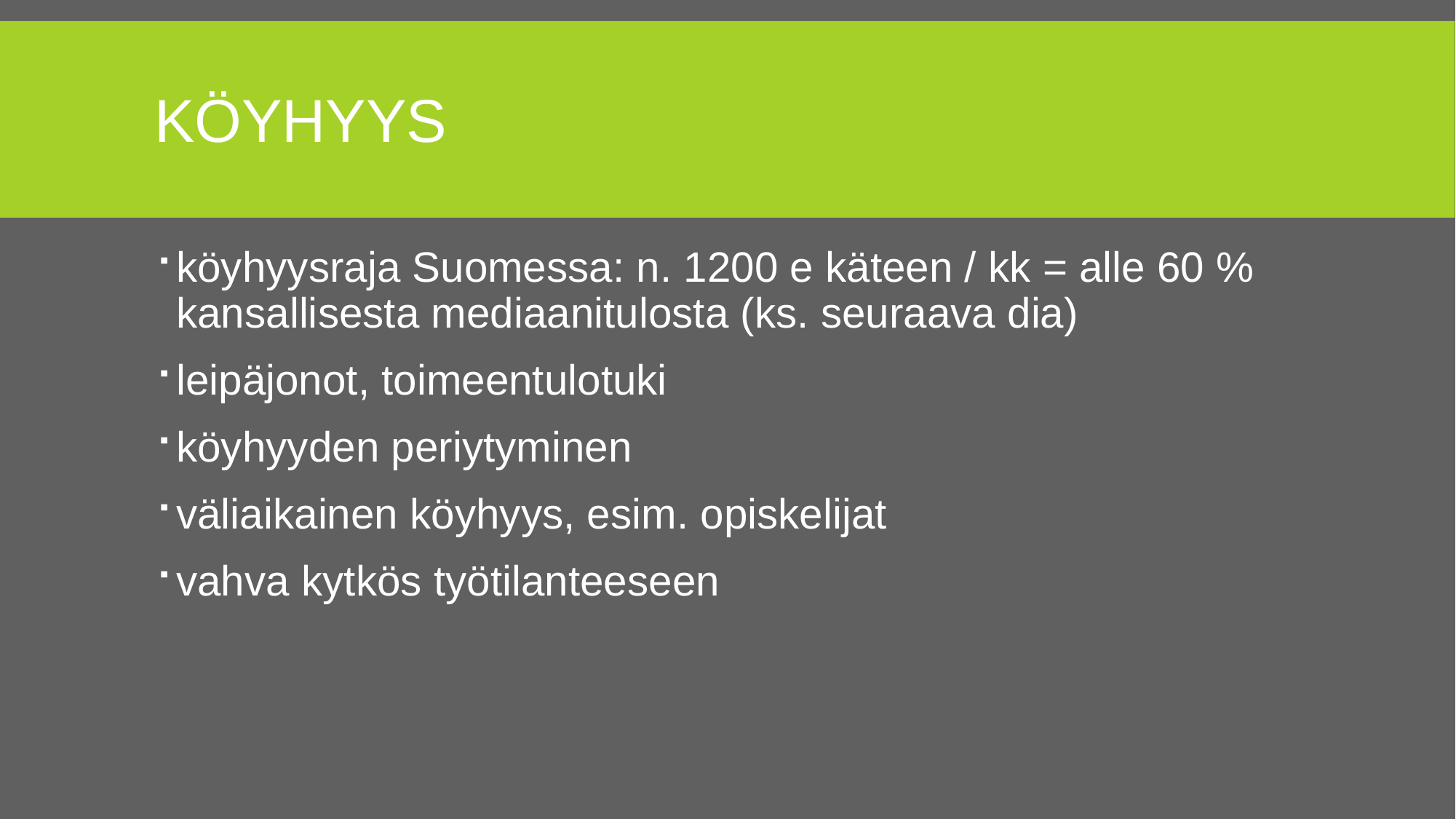

# köyhyys
köyhyysraja Suomessa: n. 1200 e käteen / kk = alle 60 % kansallisesta mediaanitulosta (ks. seuraava dia)
leipäjonot, toimeentulotuki
köyhyyden periytyminen
väliaikainen köyhyys, esim. opiskelijat
vahva kytkös työtilanteeseen